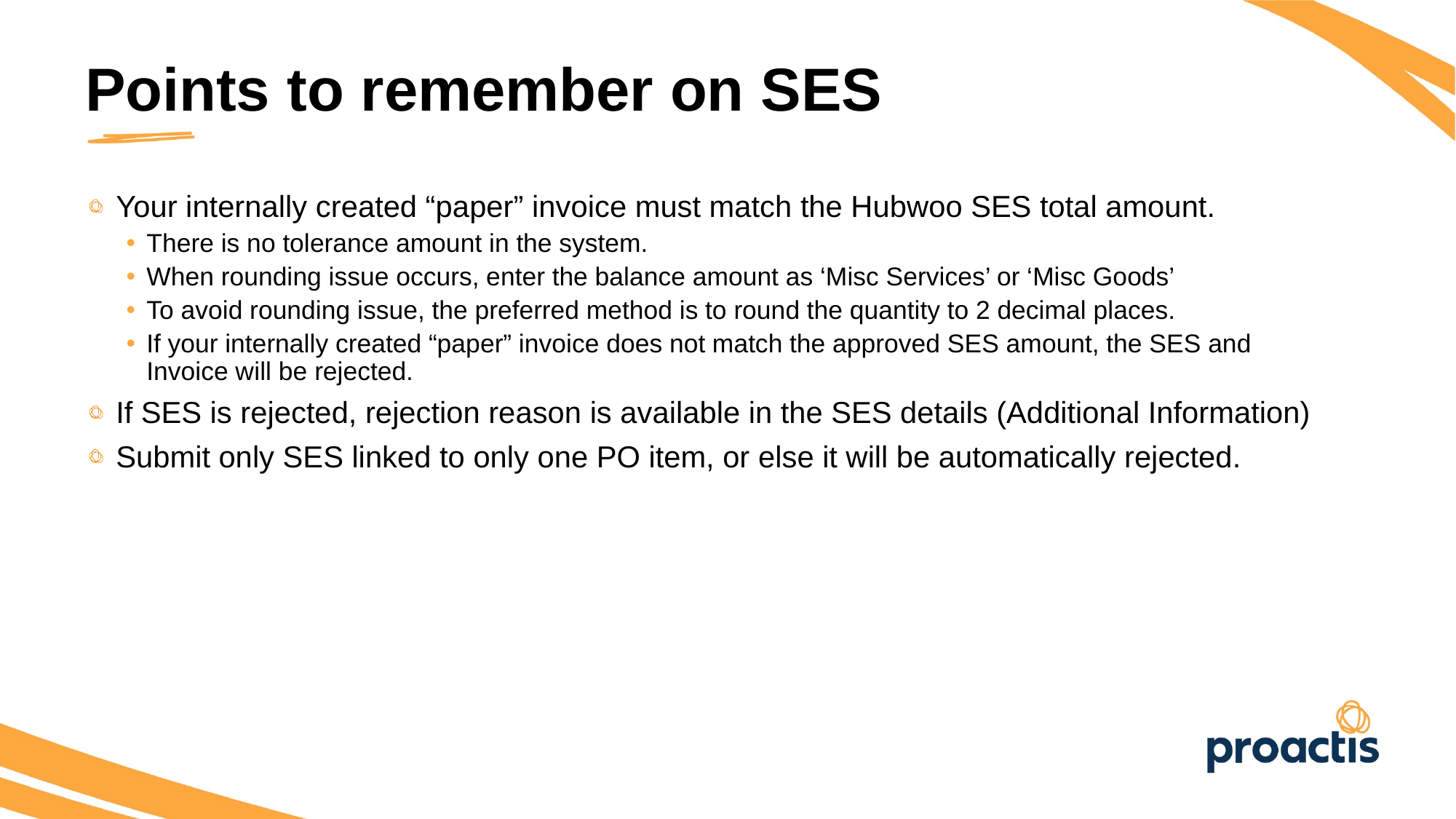

Points to remember on SES
Your internally created “paper” invoice must match the Hubwoo SES total amount.
There is no tolerance amount in the system.
When rounding issue occurs, enter the balance amount as ‘Misc Services’ or ‘Misc Goods’
To avoid rounding issue, the preferred method is to round the quantity to 2 decimal places.
If your internally created “paper” invoice does not match the approved SES amount, the SES and Invoice will be rejected.
If SES is rejected, rejection reason is available in the SES details (Additional Information)
Submit only SES linked to only one PO item, or else it will be automatically rejected.